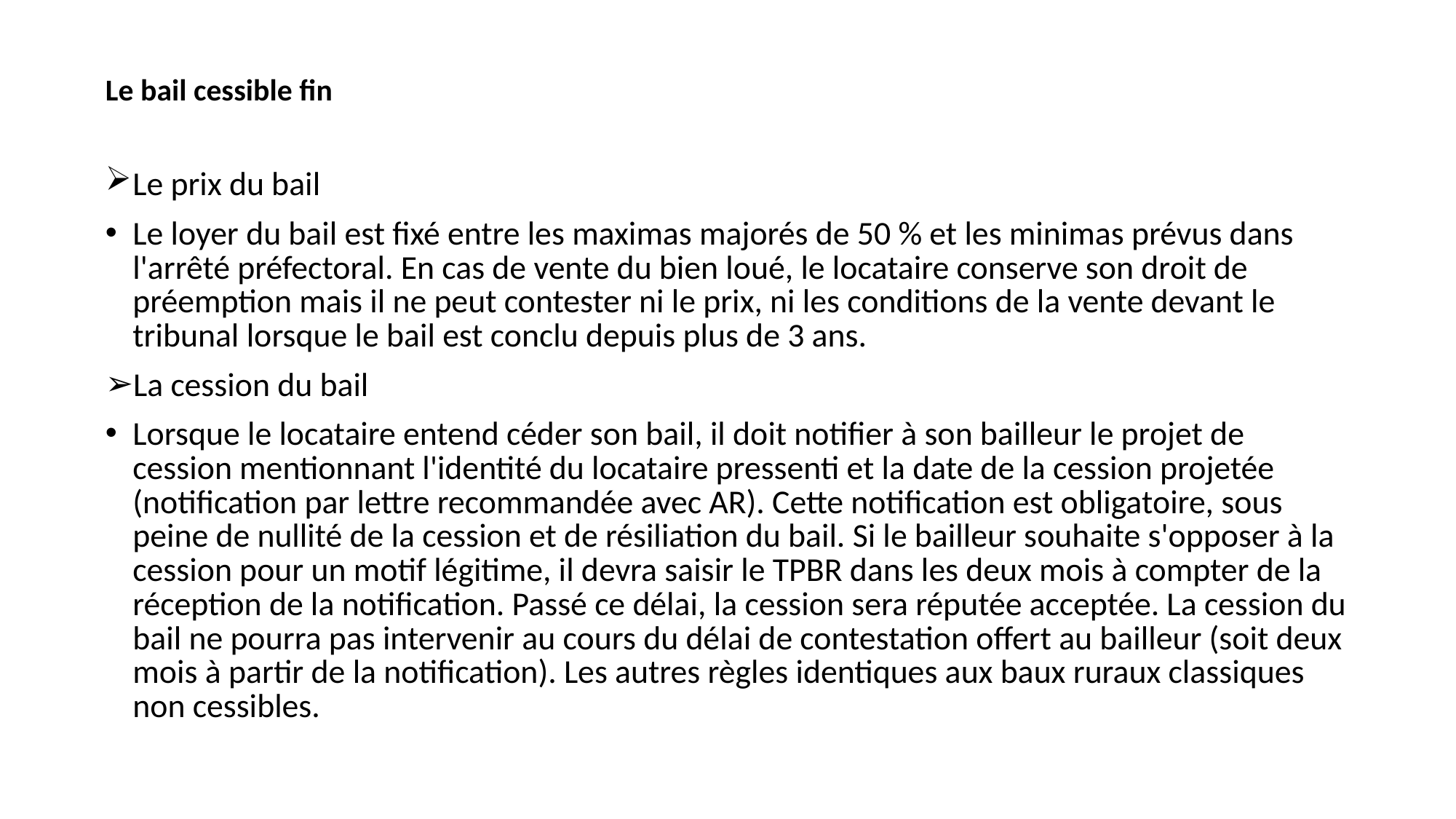

Le bail cessible fin

Le prix du bail
Le loyer du bail est fixé entre les maximas majorés de 50 % et les minimas prévus dans l'arrêté préfectoral. En cas de vente du bien loué, le locataire conserve son droit de préemption mais il ne peut contester ni le prix, ni les conditions de la vente devant le tribunal lorsque le bail est conclu depuis plus de 3 ans.
La cession du bail
Lorsque le locataire entend céder son bail, il doit notifier à son bailleur le projet de cession mentionnant l'identité du locataire pressenti et la date de la cession projetée (notification par lettre recommandée avec AR). Cette notification est obligatoire, sous peine de nullité de la cession et de résiliation du bail. Si le bailleur souhaite s'opposer à la cession pour un motif légitime, il devra saisir le TPBR dans les deux mois à compter de la réception de la notification. Passé ce délai, la cession sera réputée acceptée. La cession du bail ne pourra pas intervenir au cours du délai de contestation offert au bailleur (soit deux mois à partir de la notification). Les autres règles identiques aux baux ruraux classiques non cessibles.